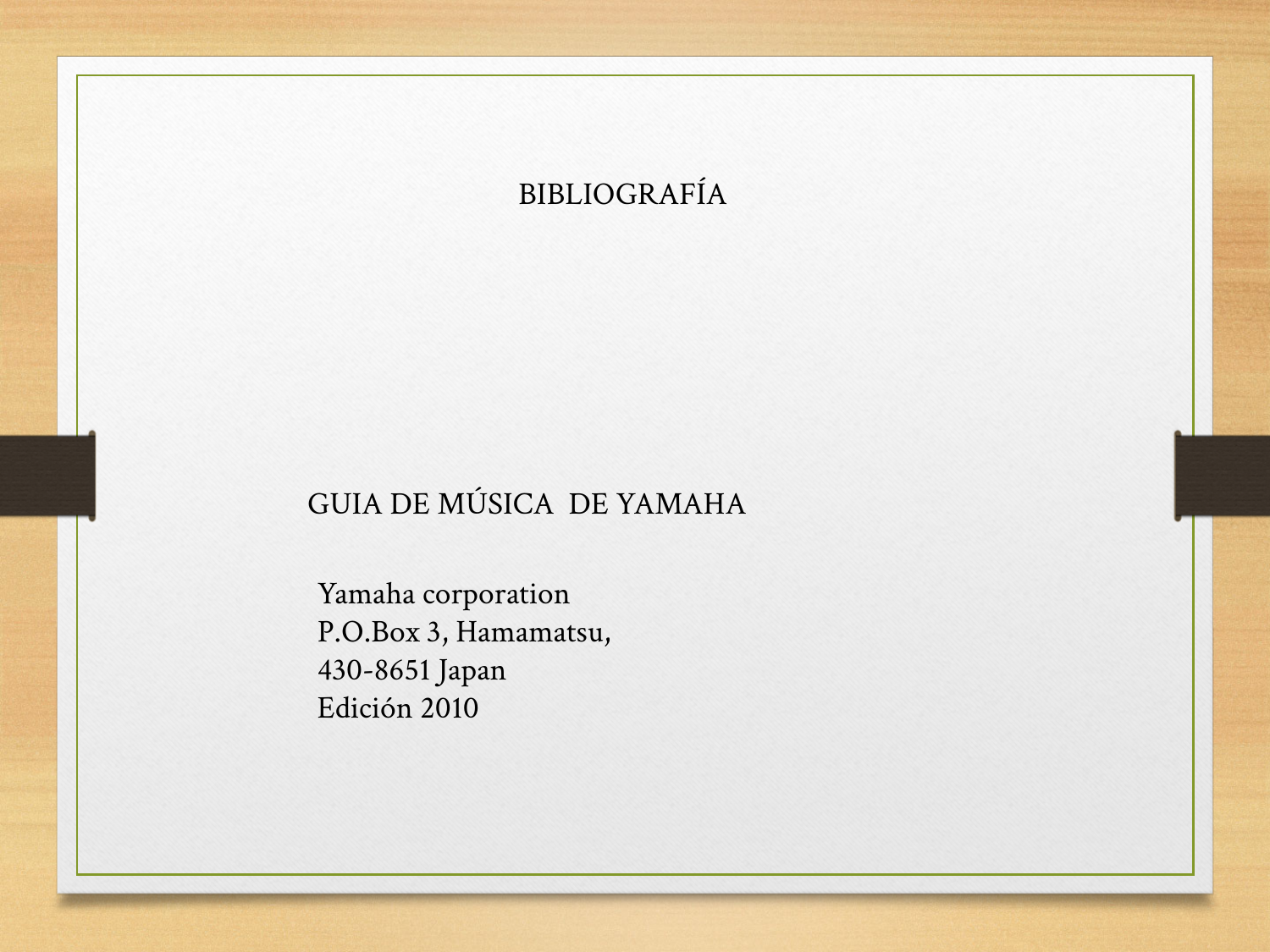

BIBLIOGRAFÍA
GUIA DE MÚSICA  DE YAMAHA
Yamaha corporation
P.O.Box 3, Hamamatsu,
430-8651 Japan
Edición 2010